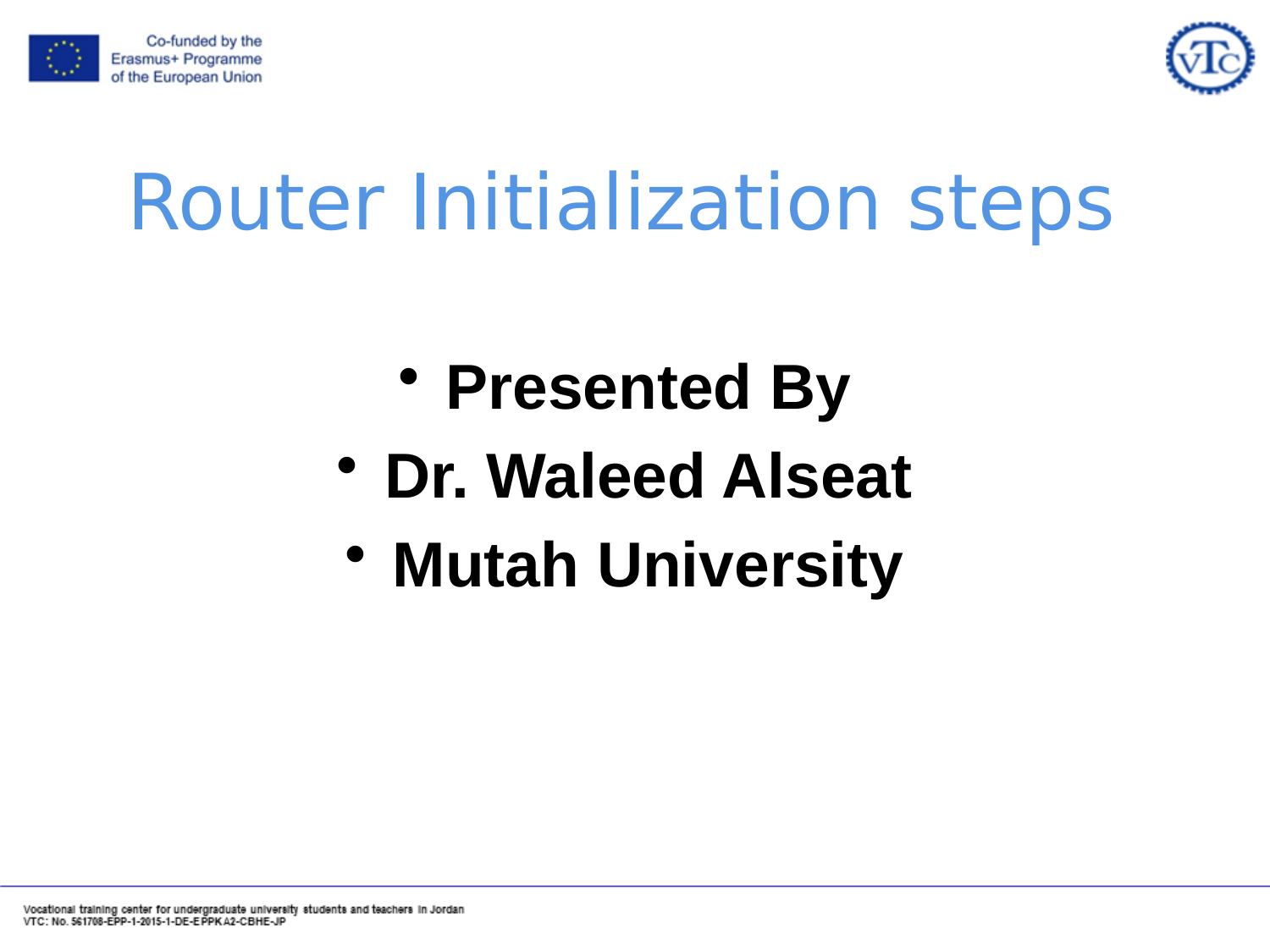

# Router Initialization steps

Presented By
Dr. Waleed Alseat
Mutah University